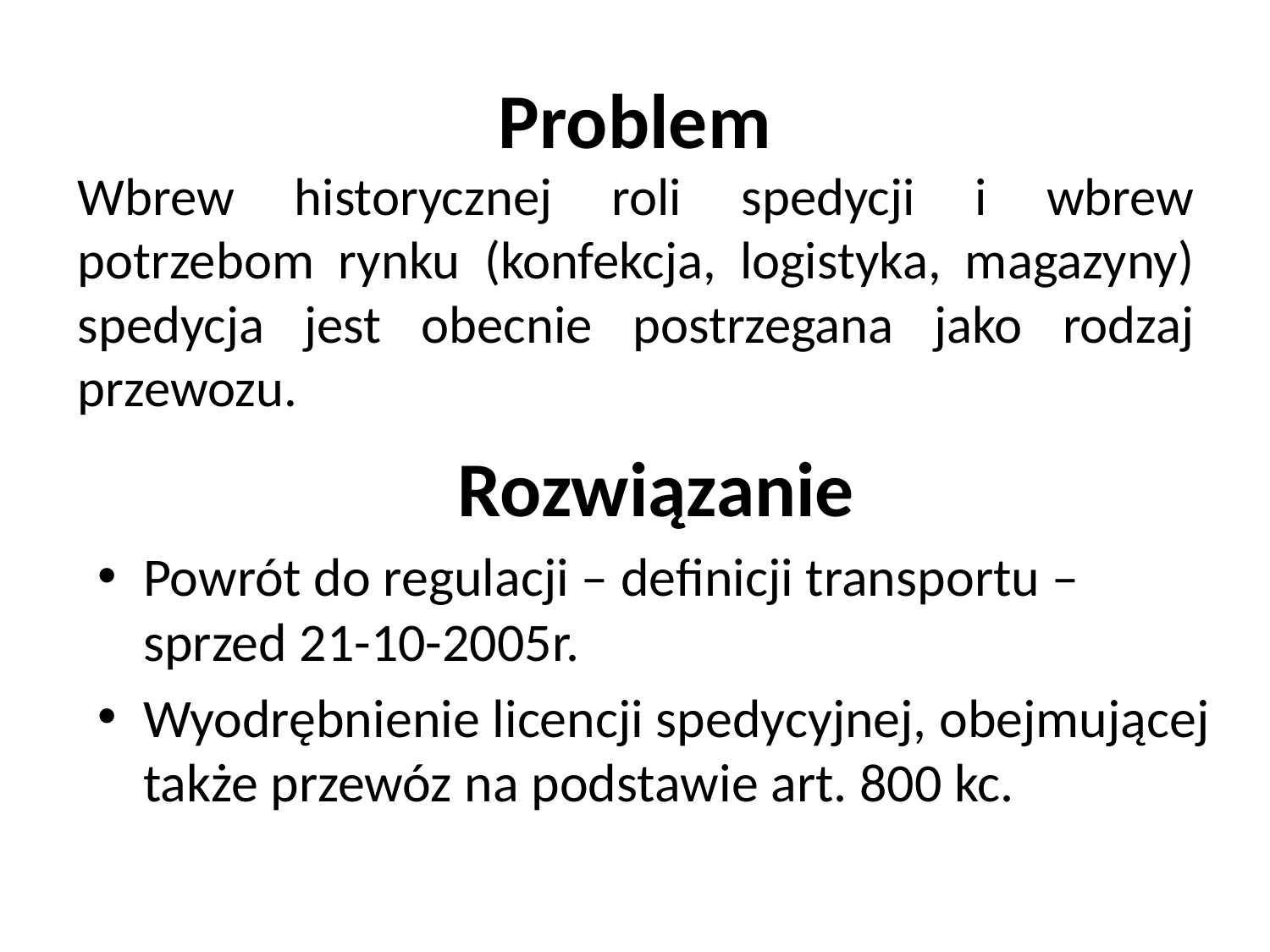

# Problem
Wbrew historycznej roli spedycji i wbrew potrzebom rynku (konfekcja, logistyka, magazyny) spedycja jest obecnie postrzegana jako rodzaj przewozu.

Rozwiązanie
Powrót do regulacji – definicji transportu – sprzed 21-10-2005r.
Wyodrębnienie licencji spedycyjnej, obejmującej także przewóz na podstawie art. 800 kc.